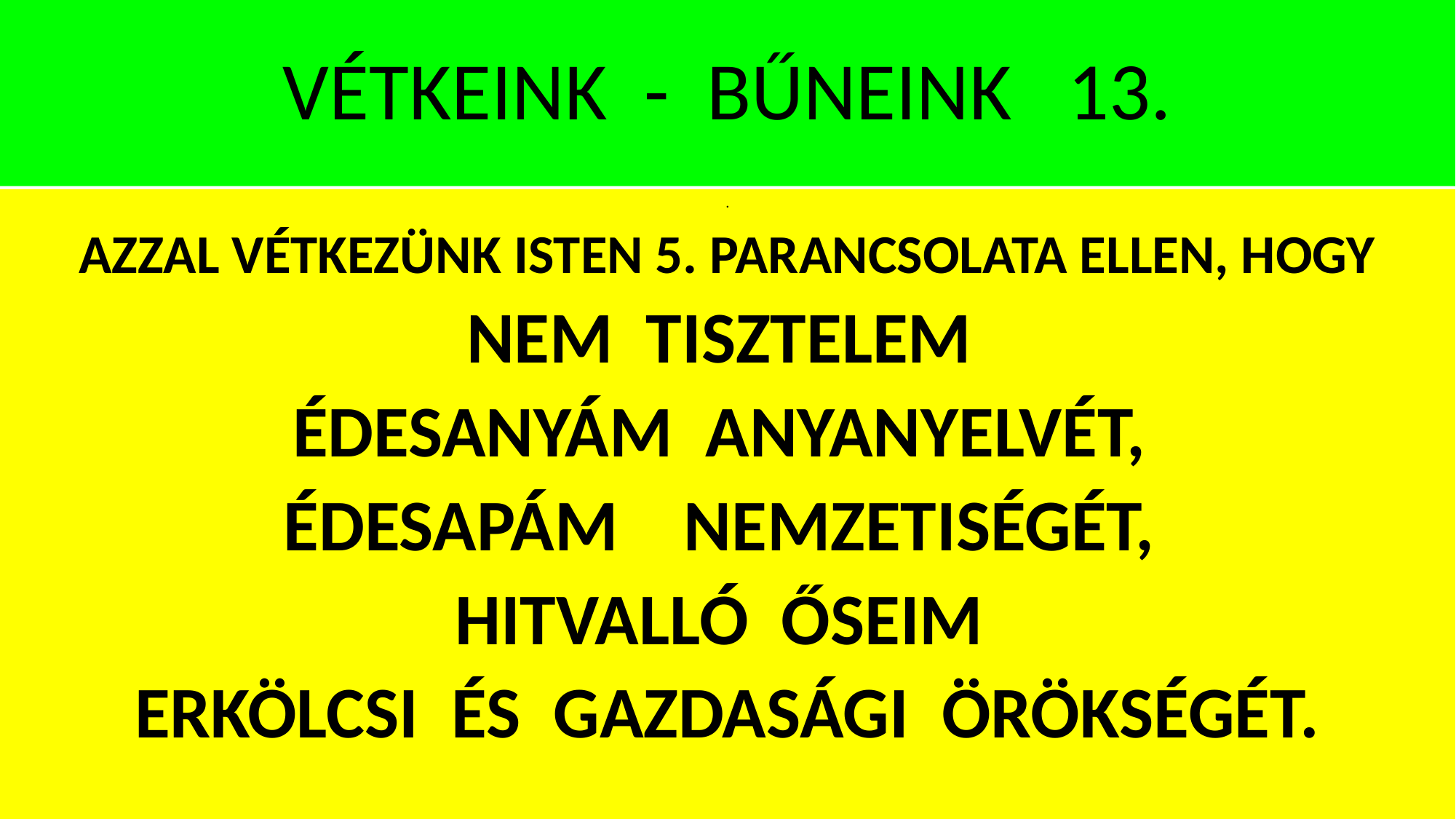

# VÉTKEINK  -  BŰNEINK   13.
.
AZZAL VÉTKEZÜNK ISTEN 5. PARANCSOLATA ELLEN, HOGY
NEM  TISZTELEM
ÉDESANYÁM  ANYANYELVÉT,
ÉDESAPÁM    NEMZETISÉGÉT,
HITVALLÓ  ŐSEIM
ERKÖLCSI  ÉS  GAZDASÁGI  ÖRÖKSÉGÉT.